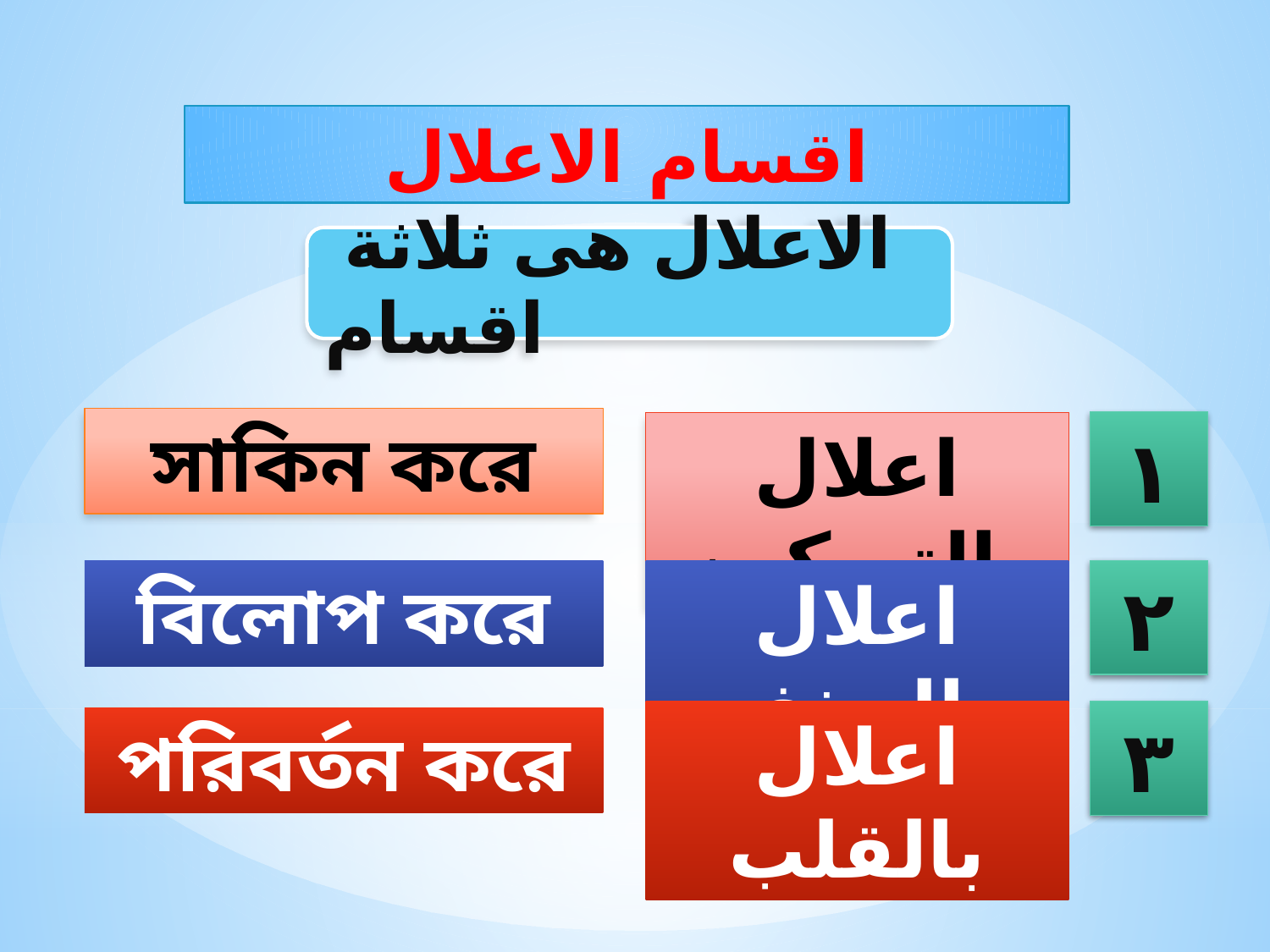

اقسام الاعلال
 الاعلال هى ثلاثة اقسام
সাকিন করে
١
اعلال بالتسكين
বিলোপ করে
اعلال بالحذف
٢
اعلال بالقلب
٣
পরিবর্তন করে